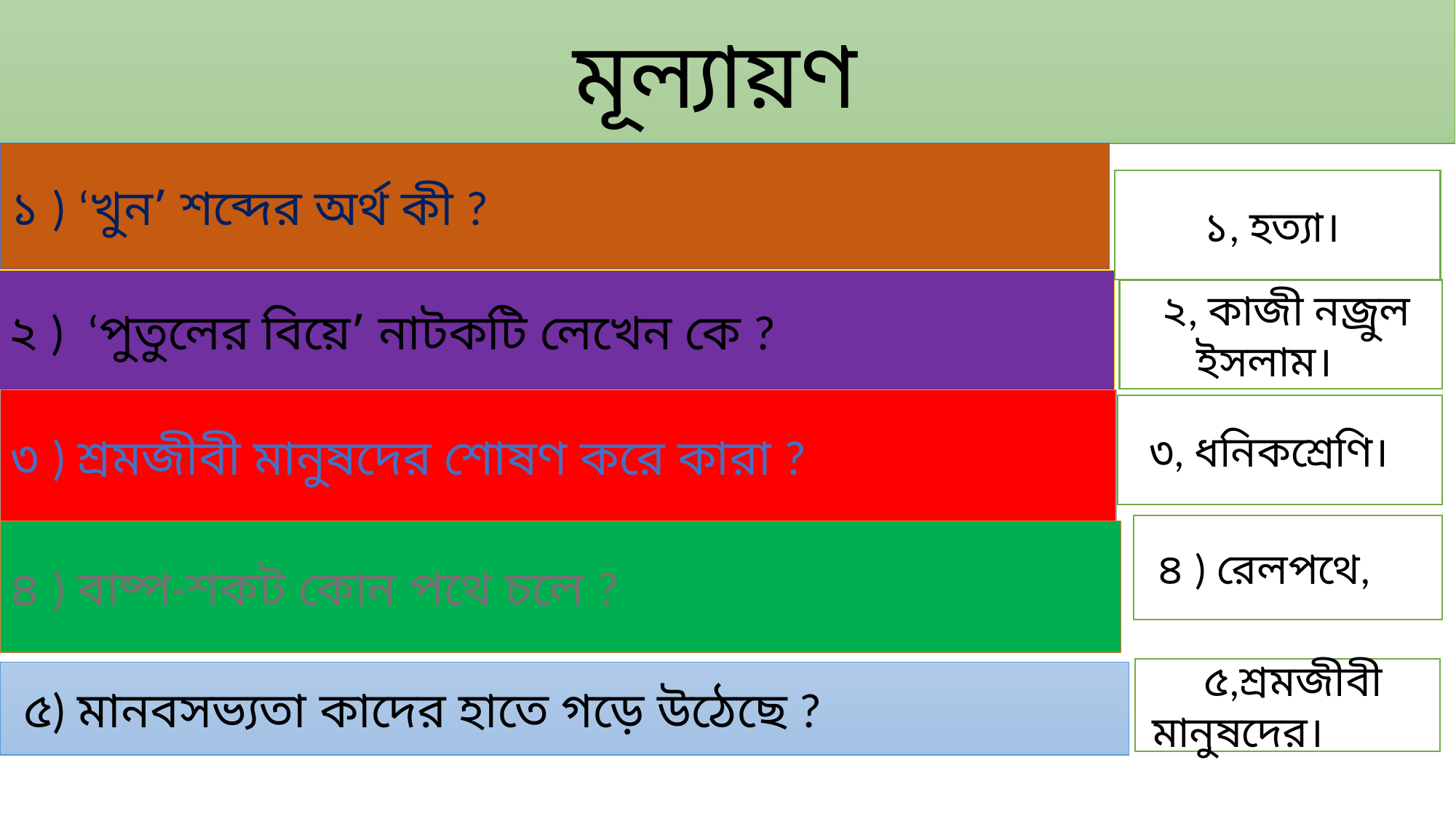

মূল্যায়ণ
১ ) ‘খুন’ শব্দের অর্থ কী ?
১, হত্যা।
২ )  ‘পুতুলের বিয়ে’ নাটকটি লেখেন কে ?
 ২, কাজী নজ্রুল ইসলাম।
৩ ) শ্রমজীবী মানুষদের শোষণ করে কারা ?
৩, ধনিকশ্রেণি।
 ৪ ) রেলপথে,
৪ ) বাষ্প-শকট কোন পথে চলে ?
 ৫,শ্রমজীবী মানুষদের।
 ৫) মানবসভ্যতা কাদের হাতে গড়ে উঠেছে ?